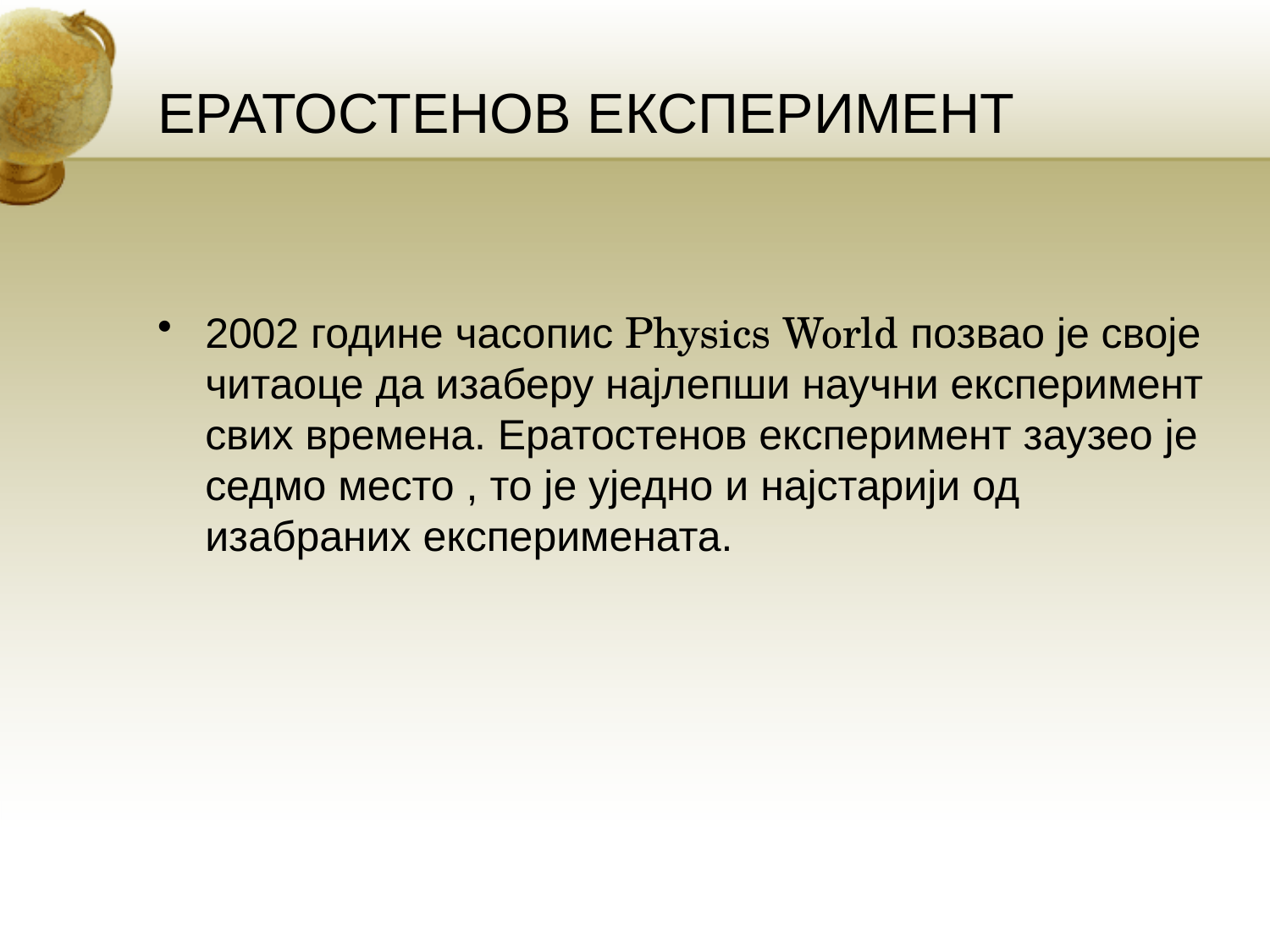

# ЕРАТОСТЕНОВ ЕКСПЕРИМЕНТ

2002 године часопис Physics World позвао је своје читаоце да изаберу најлепши научни експеримент свих времена. Ератостенов експеримент заузео је седмо место , то је уједно и најстарији од изабраних експеримената.